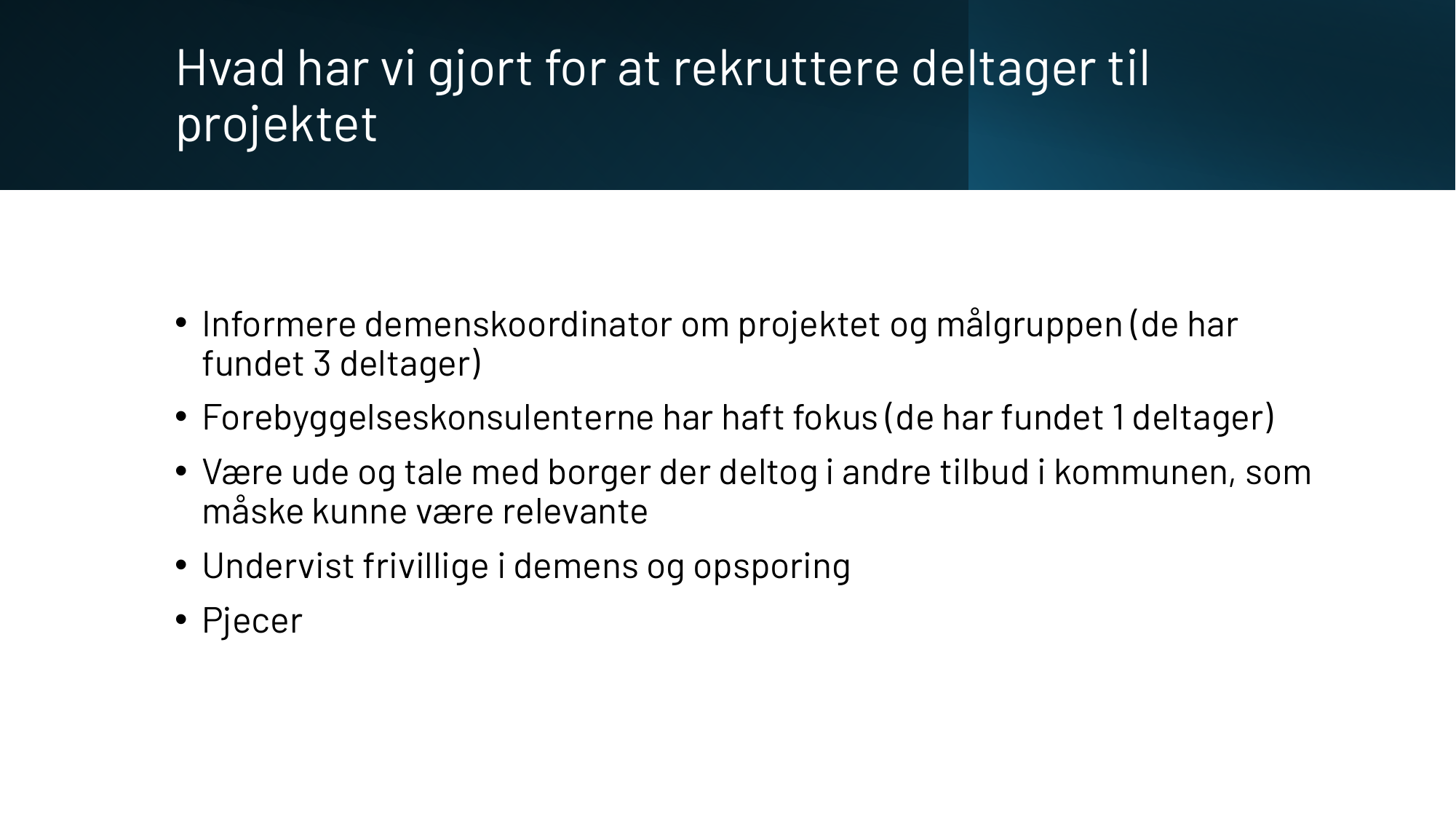

# Hvad har vi gjort for at rekruttere deltager til projektet
Informere demenskoordinator om projektet og målgruppen (de har fundet 3 deltager)
Forebyggelseskonsulenterne har haft fokus (de har fundet 1 deltager)
Være ude og tale med borger der deltog i andre tilbud i kommunen, som måske kunne være relevante
Undervist frivillige i demens og opsporing
Pjecer